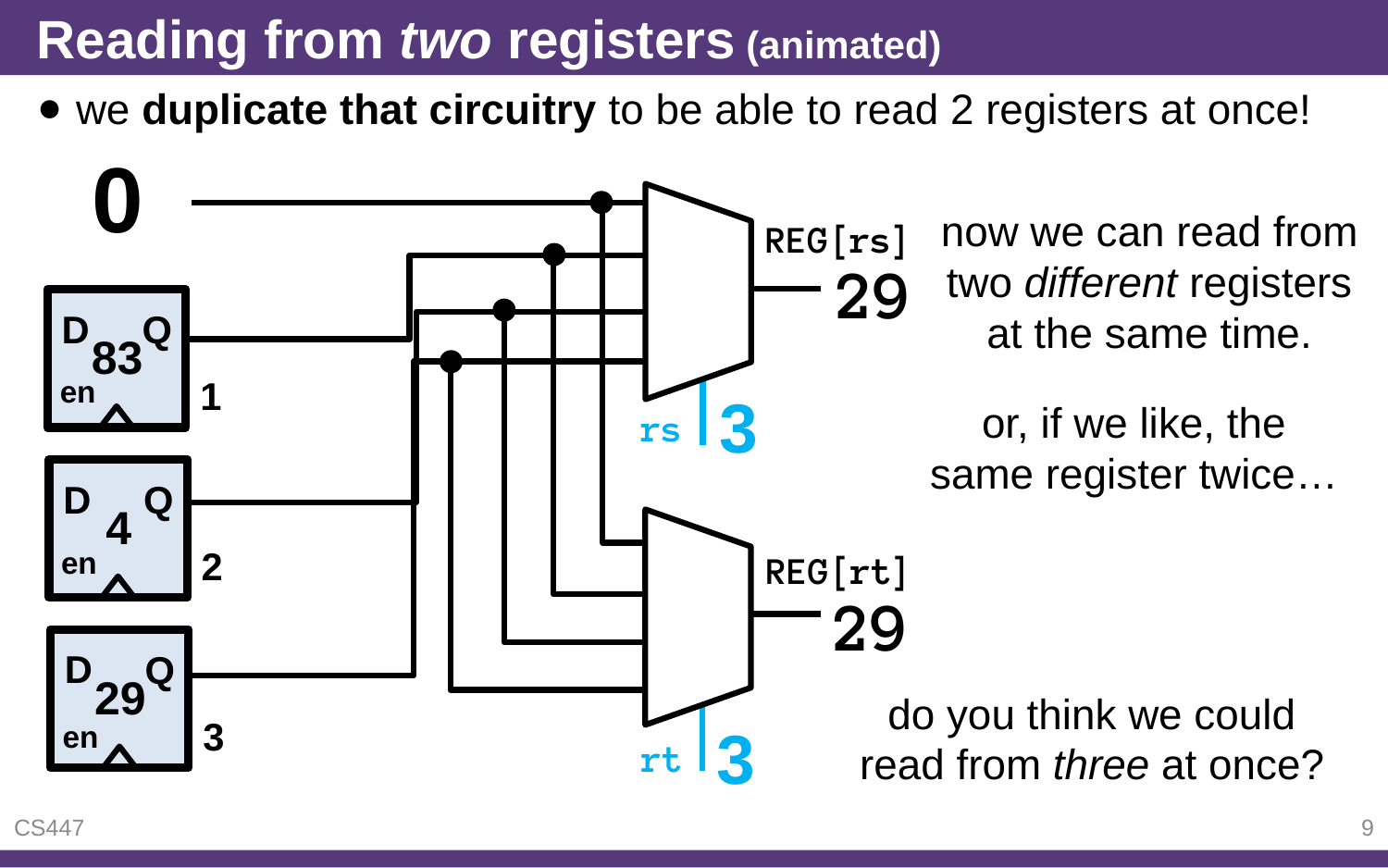

# Reading from two registers (animated)
we duplicate that circuitry to be able to read 2 registers at once!
0

now we can read from two different registers at the same time.
REG[rs]
29
83

D
Q
83
1
en
1
3
or, if we like, the same register twice…
rs

D
Q
4
2
en
REG[rt]
0
29

D
Q
29
3
en
do you think we could read from three at once?
0
3
rt
CS447
9